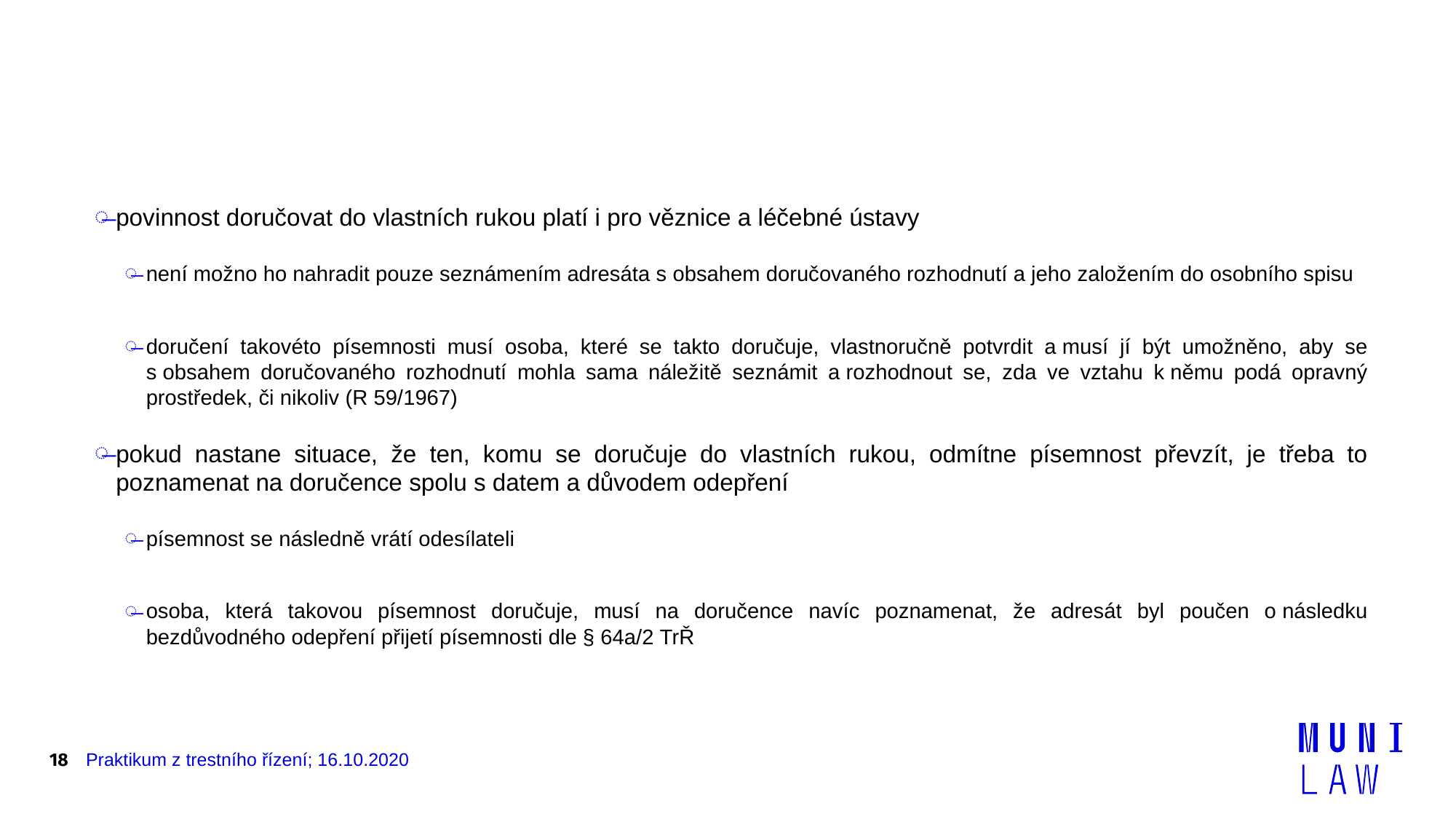

#
povinnost doručovat do vlastních rukou platí i pro věznice a léčebné ústavy

není možno ho nahradit pouze seznámením adresáta s obsahem doručovaného rozhodnutí a jeho založením do osobního spisu

doručení takovéto písemnosti musí osoba, které se takto doručuje, vlastnoručně potvrdit a musí jí být umožněno, aby se s obsahem doručovaného rozhodnutí mohla sama náležitě seznámit a rozhodnout se, zda ve vztahu k němu podá opravný prostředek, či nikoliv (R 59/1967)

pokud nastane situace, že ten, komu se doručuje do vlastních rukou, odmítne písemnost převzít, je třeba to poznamenat na doručence spolu s datem a důvodem odepření

písemnost se následně vrátí odesílateli

osoba, která takovou písemnost doručuje, musí na doručence navíc poznamenat, že adresát byl poučen o následku bezdůvodného odepření přijetí písemnosti dle § 64a/2 TrŘ

18
Praktikum z trestního řízení; 16.10.2020